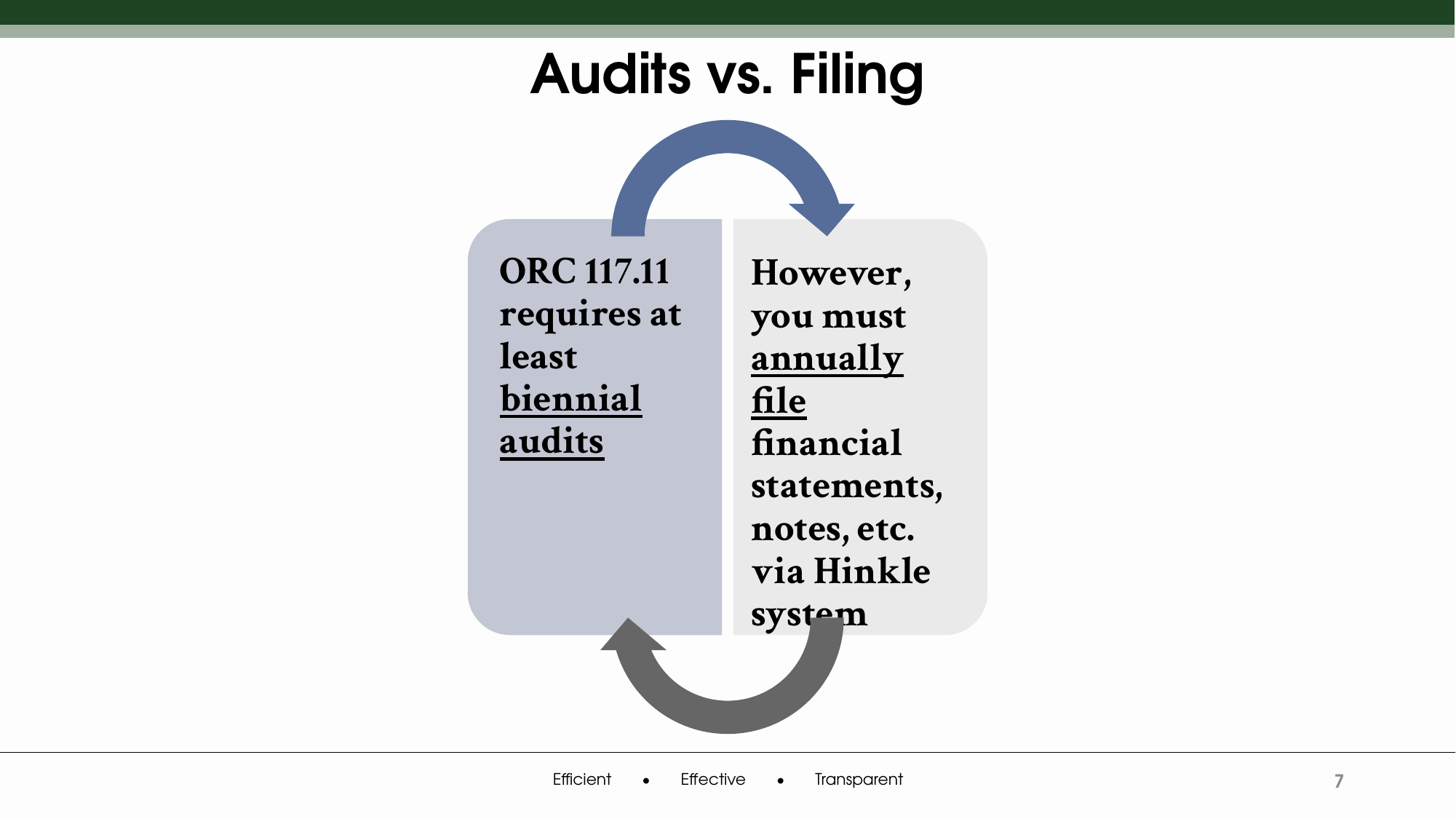

# Audits vs. Filing
ORC 117.11 requires at least biennial audits
However, you must annually file financial statements, notes, etc. via Hinkle system
7